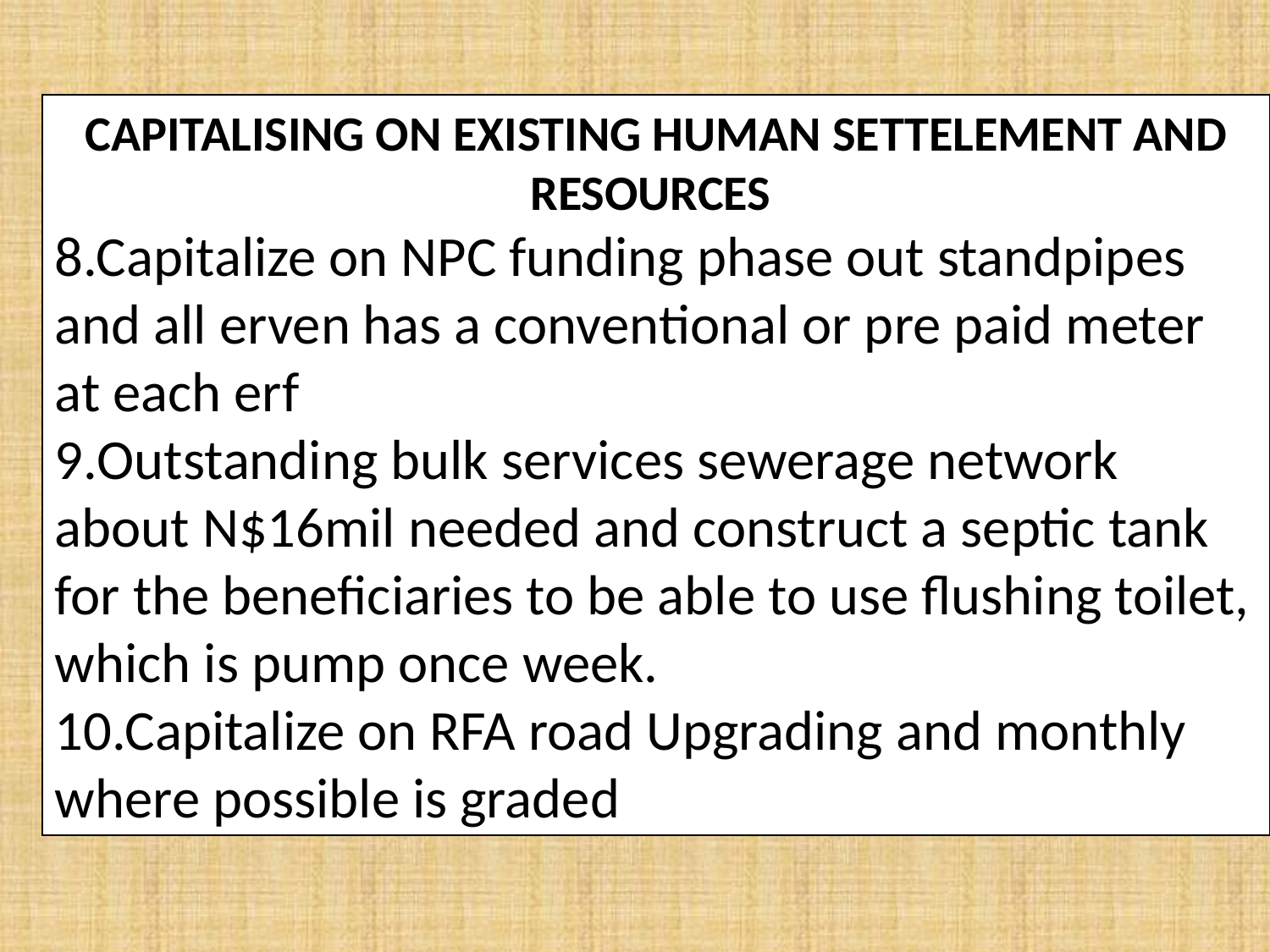

CAPITALISING ON EXISTING HUMAN SETTELEMENT AND RESOURCES
8.Capitalize on NPC funding phase out standpipes and all erven has a conventional or pre paid meter at each erf
9.Outstanding bulk services sewerage network about N$16mil needed and construct a septic tank for the beneficiaries to be able to use flushing toilet, which is pump once week.
10.Capitalize on RFA road Upgrading and monthly where possible is graded